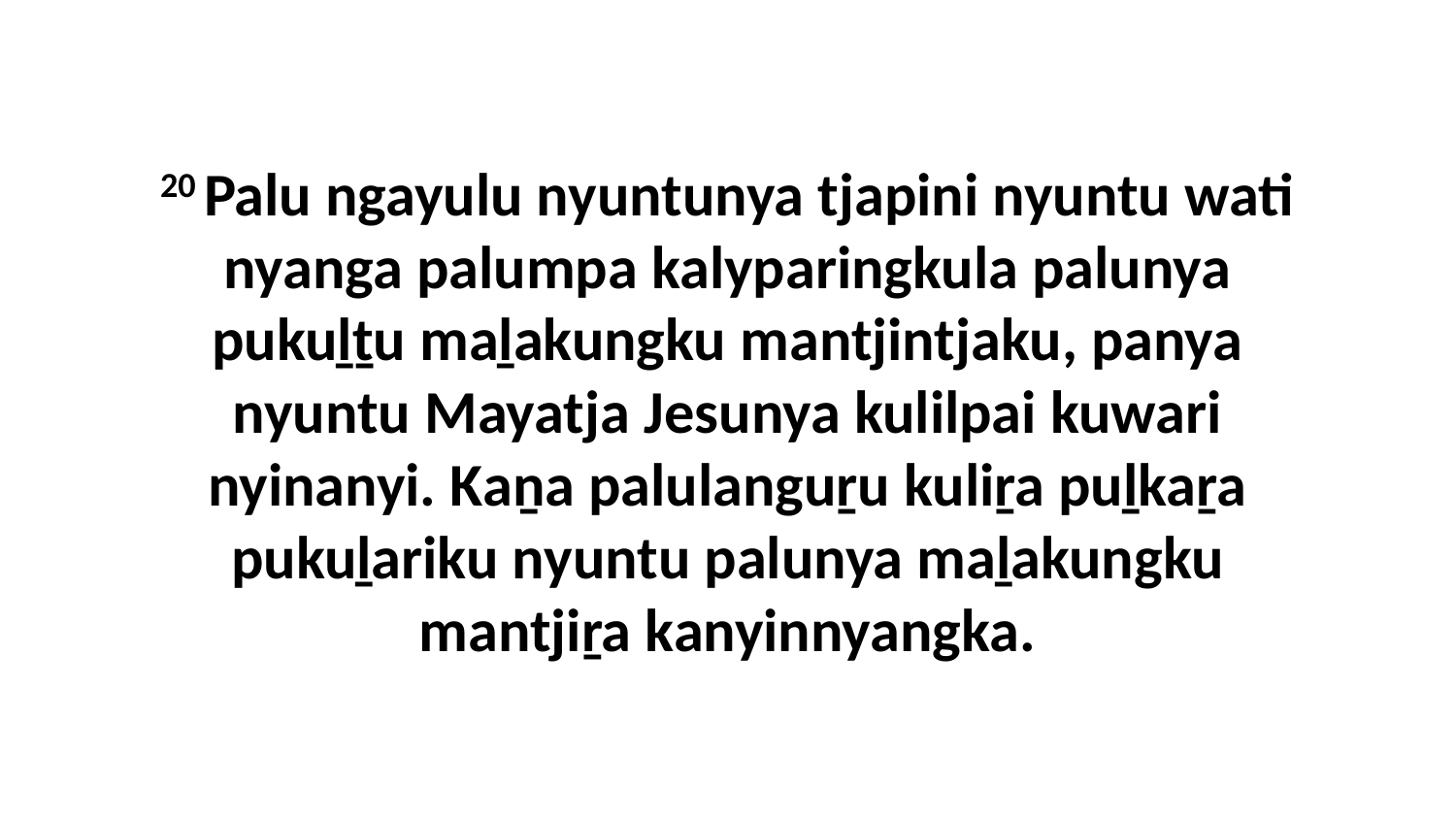

20 Palu ngayulu nyuntunya tjapini nyuntu wati nyanga palumpa kalyparingkula palunya pukuḻṯu maḻakungku mantjintjaku, panya nyuntu Mayatja Jesunya kulilpai kuwari nyinanyi. Kaṉa palulanguṟu kuliṟa puḻkaṟa pukuḻariku nyuntu palunya maḻakungku mantjiṟa kanyinnyangka.